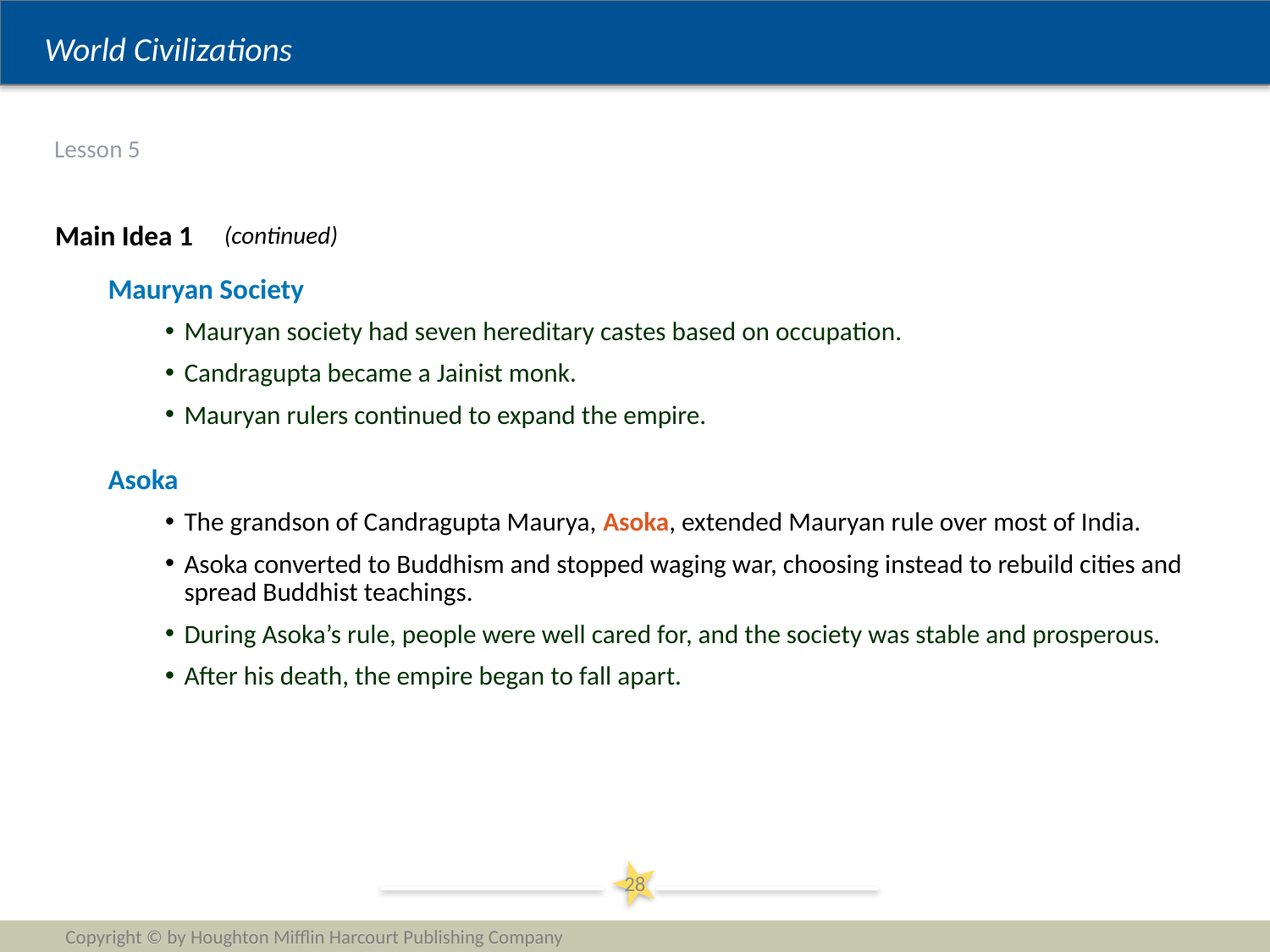

# Lesson 5
Main Idea 1
(continued)
Mauryan Society
Mauryan society had seven hereditary castes based on occupation.
Candragupta became a Jainist monk.
Mauryan rulers continued to expand the empire.
Asoka
The grandson of Candragupta Maurya, Asoka, extended Mauryan rule over most of India.
Asoka converted to Buddhism and stopped waging war, choosing instead to rebuild cities and spread Buddhist teachings.
During Asoka’s rule, people were well cared for, and the society was stable and prosperous.
After his death, the empire began to fall apart.

28
Copyright © by Houghton Mifflin Harcourt Publishing Company